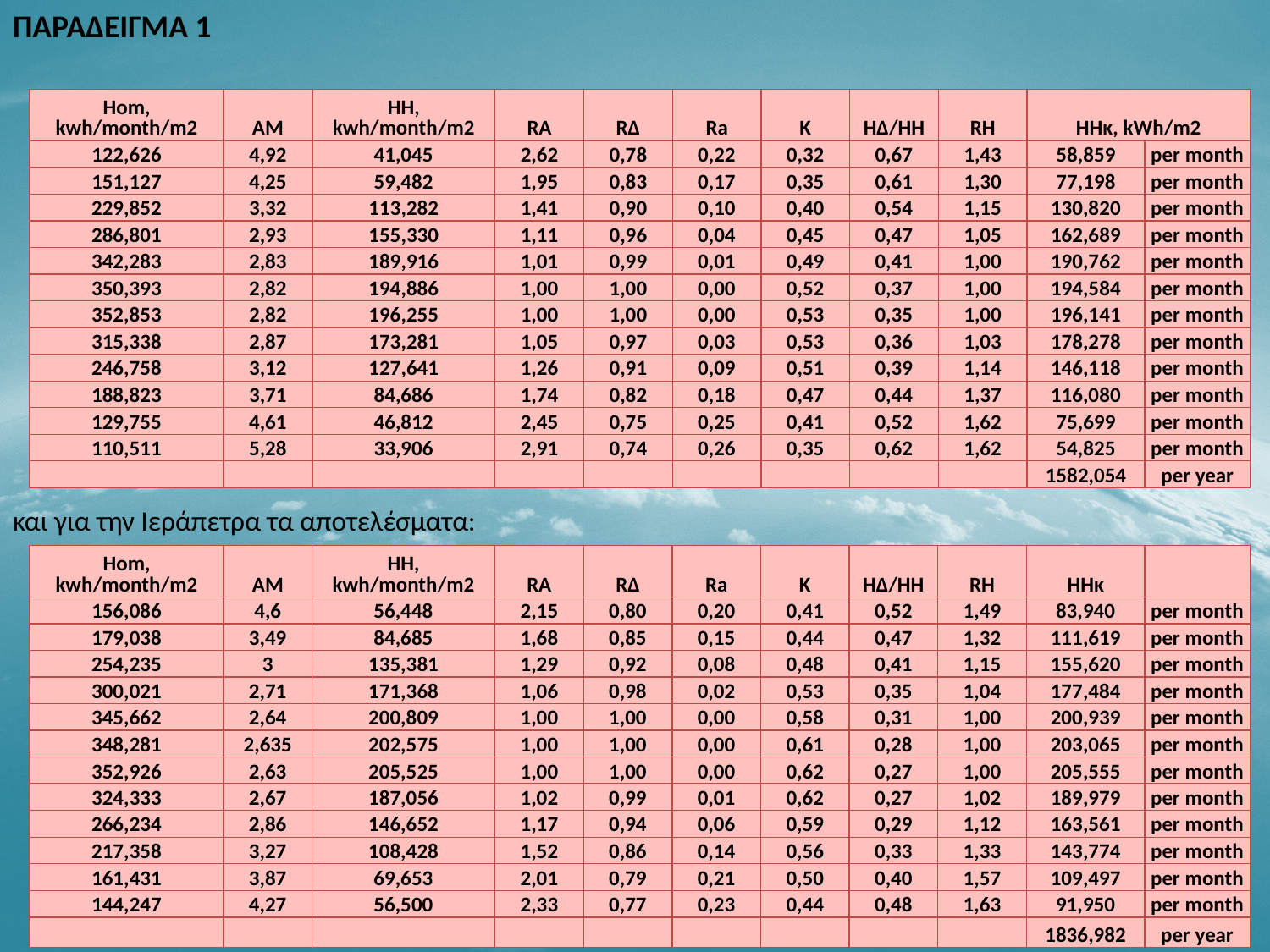

ΠΑΡΑΔΕΙΓΜΑ 1
| Ηοm, kwh/month/m2 | AM | ΗΗ, kwh/month/m2 | RA | RΔ | Ra | K | ΗΔ/ΗΗ | RH | HHκ, kWh/m2 |  |
| --- | --- | --- | --- | --- | --- | --- | --- | --- | --- | --- |
| 122,626 | 4,92 | 41,045 | 2,62 | 0,78 | 0,22 | 0,32 | 0,67 | 1,43 | 58,859 | per month |
| 151,127 | 4,25 | 59,482 | 1,95 | 0,83 | 0,17 | 0,35 | 0,61 | 1,30 | 77,198 | per month |
| 229,852 | 3,32 | 113,282 | 1,41 | 0,90 | 0,10 | 0,40 | 0,54 | 1,15 | 130,820 | per month |
| 286,801 | 2,93 | 155,330 | 1,11 | 0,96 | 0,04 | 0,45 | 0,47 | 1,05 | 162,689 | per month |
| 342,283 | 2,83 | 189,916 | 1,01 | 0,99 | 0,01 | 0,49 | 0,41 | 1,00 | 190,762 | per month |
| 350,393 | 2,82 | 194,886 | 1,00 | 1,00 | 0,00 | 0,52 | 0,37 | 1,00 | 194,584 | per month |
| 352,853 | 2,82 | 196,255 | 1,00 | 1,00 | 0,00 | 0,53 | 0,35 | 1,00 | 196,141 | per month |
| 315,338 | 2,87 | 173,281 | 1,05 | 0,97 | 0,03 | 0,53 | 0,36 | 1,03 | 178,278 | per month |
| 246,758 | 3,12 | 127,641 | 1,26 | 0,91 | 0,09 | 0,51 | 0,39 | 1,14 | 146,118 | per month |
| 188,823 | 3,71 | 84,686 | 1,74 | 0,82 | 0,18 | 0,47 | 0,44 | 1,37 | 116,080 | per month |
| 129,755 | 4,61 | 46,812 | 2,45 | 0,75 | 0,25 | 0,41 | 0,52 | 1,62 | 75,699 | per month |
| 110,511 | 5,28 | 33,906 | 2,91 | 0,74 | 0,26 | 0,35 | 0,62 | 1,62 | 54,825 | per month |
|  |  |  |  |  |  |  |  |  | 1582,054 | per year |
και για την Ιεράπετρα τα αποτελέσματα:
| Ηοm, kwh/month/m2 | AM | ΗΗ, kwh/month/m2 | RA | RΔ | Ra | K | ΗΔ/ΗΗ | RH | HHκ |  |
| --- | --- | --- | --- | --- | --- | --- | --- | --- | --- | --- |
| 156,086 | 4,6 | 56,448 | 2,15 | 0,80 | 0,20 | 0,41 | 0,52 | 1,49 | 83,940 | per month |
| 179,038 | 3,49 | 84,685 | 1,68 | 0,85 | 0,15 | 0,44 | 0,47 | 1,32 | 111,619 | per month |
| 254,235 | 3 | 135,381 | 1,29 | 0,92 | 0,08 | 0,48 | 0,41 | 1,15 | 155,620 | per month |
| 300,021 | 2,71 | 171,368 | 1,06 | 0,98 | 0,02 | 0,53 | 0,35 | 1,04 | 177,484 | per month |
| 345,662 | 2,64 | 200,809 | 1,00 | 1,00 | 0,00 | 0,58 | 0,31 | 1,00 | 200,939 | per month |
| 348,281 | 2,635 | 202,575 | 1,00 | 1,00 | 0,00 | 0,61 | 0,28 | 1,00 | 203,065 | per month |
| 352,926 | 2,63 | 205,525 | 1,00 | 1,00 | 0,00 | 0,62 | 0,27 | 1,00 | 205,555 | per month |
| 324,333 | 2,67 | 187,056 | 1,02 | 0,99 | 0,01 | 0,62 | 0,27 | 1,02 | 189,979 | per month |
| 266,234 | 2,86 | 146,652 | 1,17 | 0,94 | 0,06 | 0,59 | 0,29 | 1,12 | 163,561 | per month |
| 217,358 | 3,27 | 108,428 | 1,52 | 0,86 | 0,14 | 0,56 | 0,33 | 1,33 | 143,774 | per month |
| 161,431 | 3,87 | 69,653 | 2,01 | 0,79 | 0,21 | 0,50 | 0,40 | 1,57 | 109,497 | per month |
| 144,247 | 4,27 | 56,500 | 2,33 | 0,77 | 0,23 | 0,44 | 0,48 | 1,63 | 91,950 | per month |
|  |  |  |  |  |  |  |  |  | 1836,982 | per year |